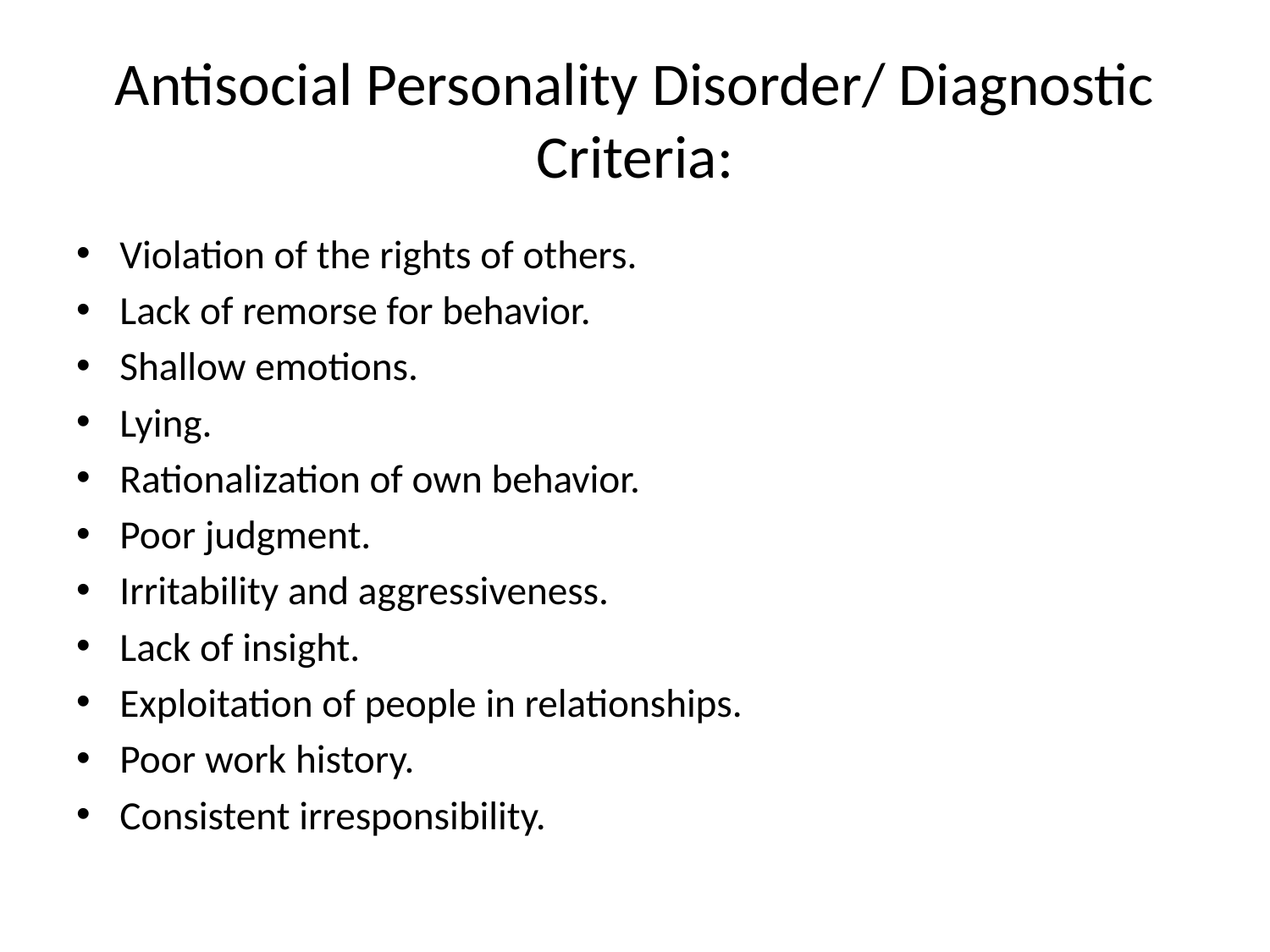

# Antisocial Personality Disorder/ Diagnostic Criteria:
Violation of the rights of others.
Lack of remorse for behavior.
Shallow emotions.
Lying.
Rationalization of own behavior.
Poor judgment.
Irritability and aggressiveness.
Lack of insight.
Exploitation of people in relationships.
Poor work history.
Consistent irresponsibility.